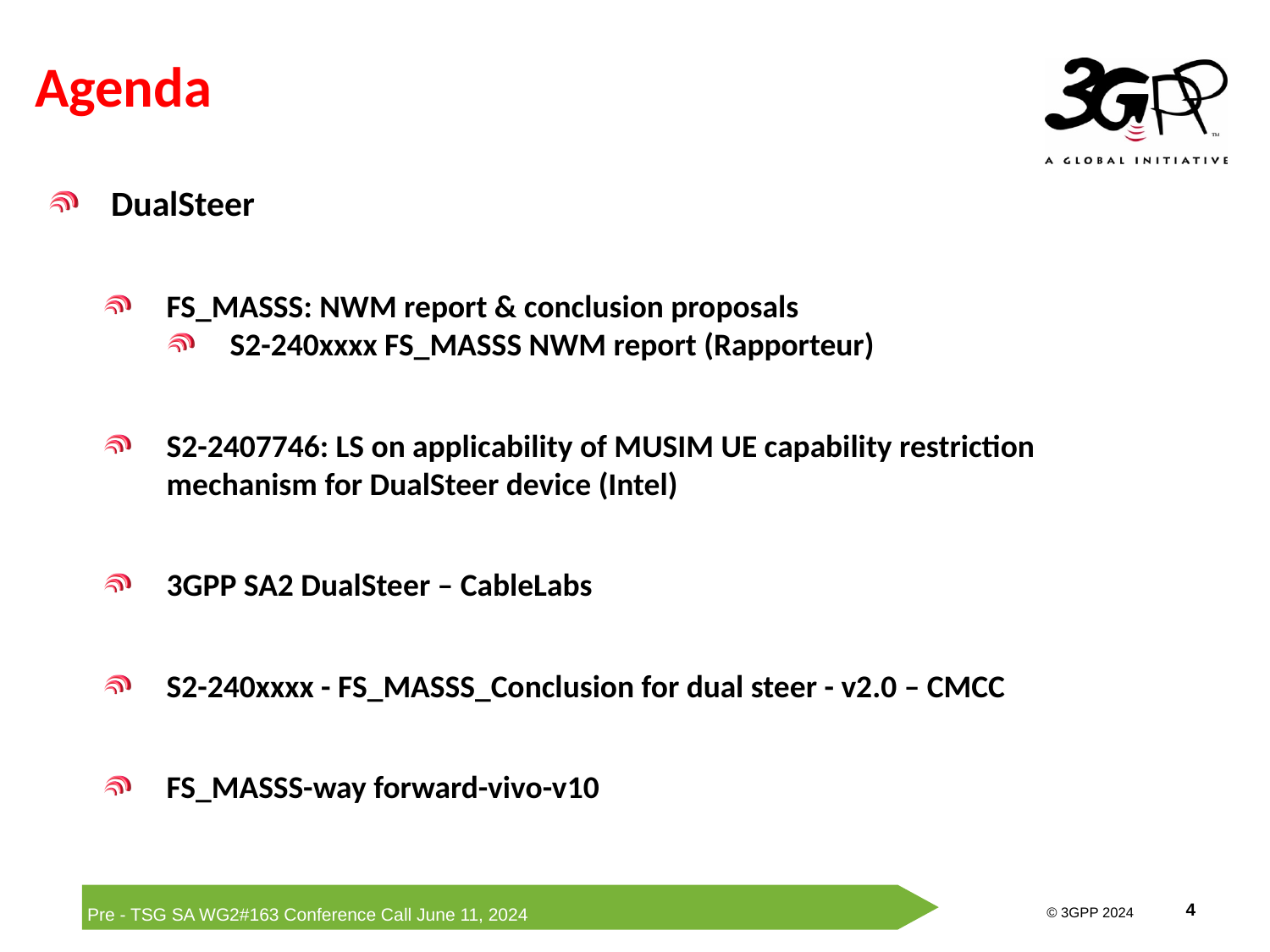

# Agenda
DualSteer

FS_MASSS: NWM report & conclusion proposals
S2-240xxxx FS_MASSS NWM report (Rapporteur)

S2-2407746: LS on applicability of MUSIM UE capability restriction mechanism for DualSteer device (Intel)

3GPP SA2 DualSteer – CableLabs

S2-240xxxx - FS_MASSS_Conclusion for dual steer - v2.0 – CMCC

FS_MASSS-way forward-vivo-v10